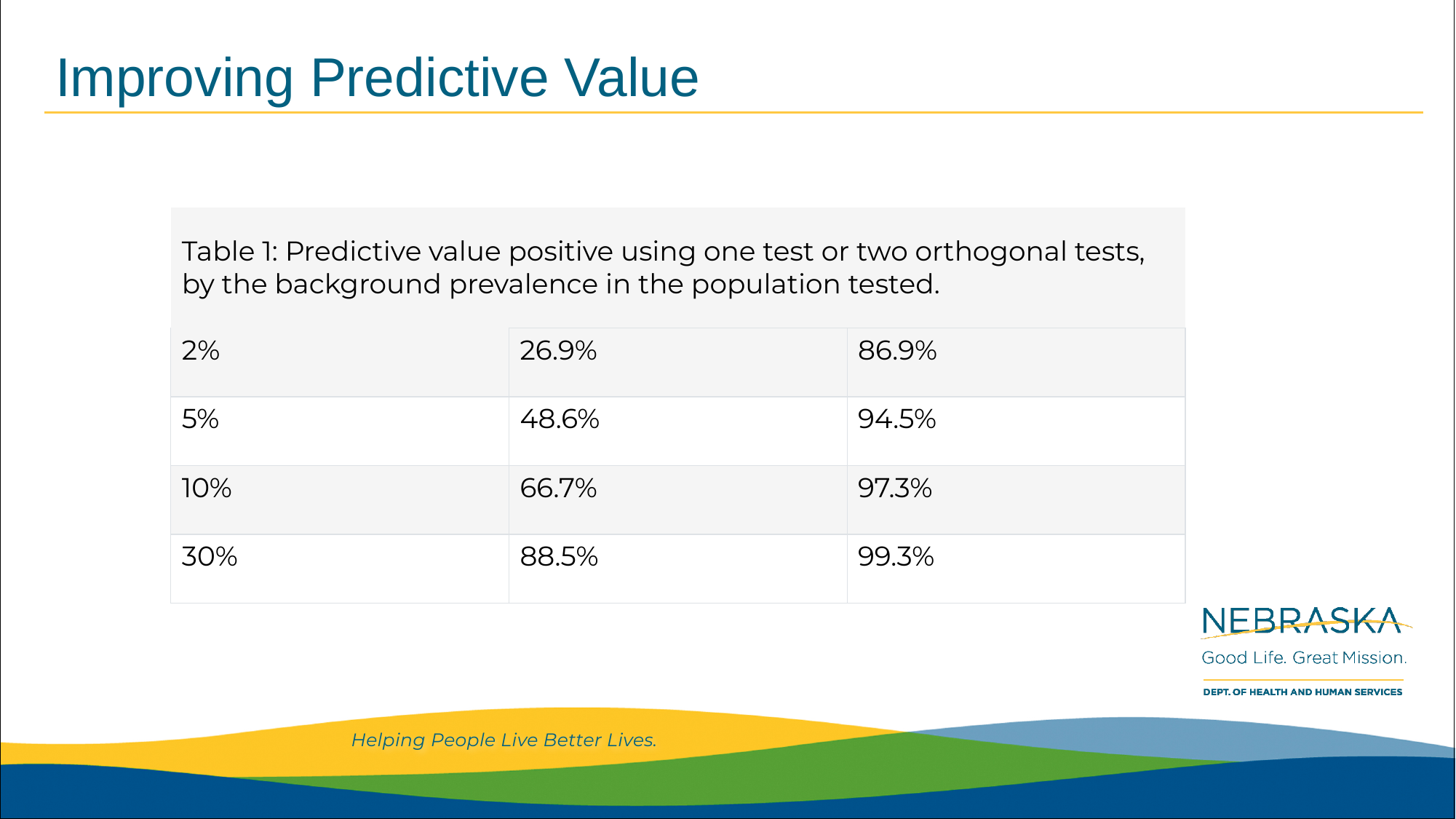

# Improving Predictive Value
| Table 1: Predictive value positive using one test or two orthogonal tests, by the background prevalence in the population tested. |  |  |
| --- | --- | --- |
| 2% | 26.9% | 86.9% |
| 5% | 48.6% | 94.5% |
| 10% | 66.7% | 97.3% |
| 30% | 88.5% | 99.3% |